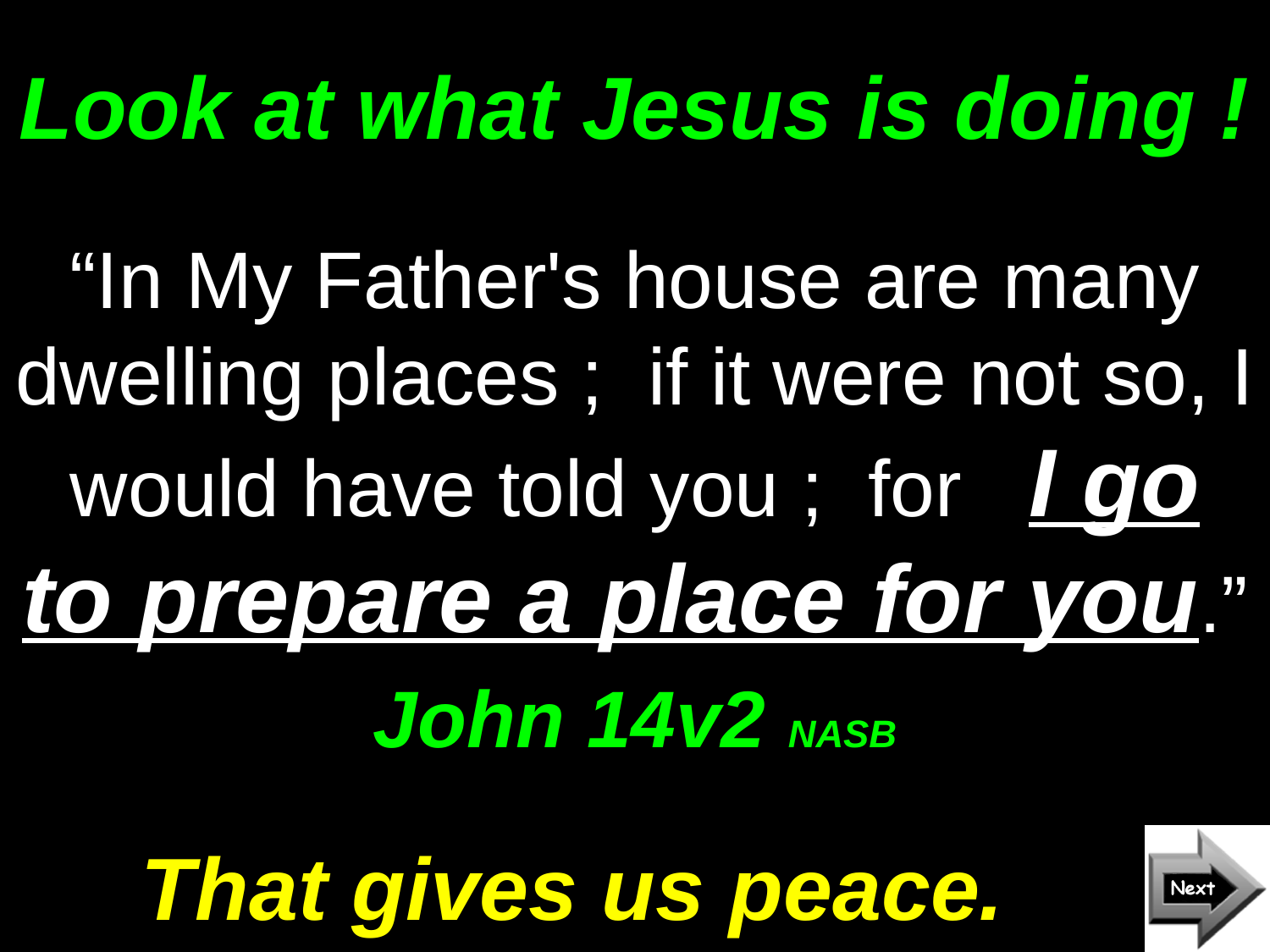

# Look at what Jesus is doing !
“In My Father's house are many dwelling places ;  if it were not so, I would have told you ;  for   I go to prepare a place for you.”
John 14v2 NASB
That gives us peace.